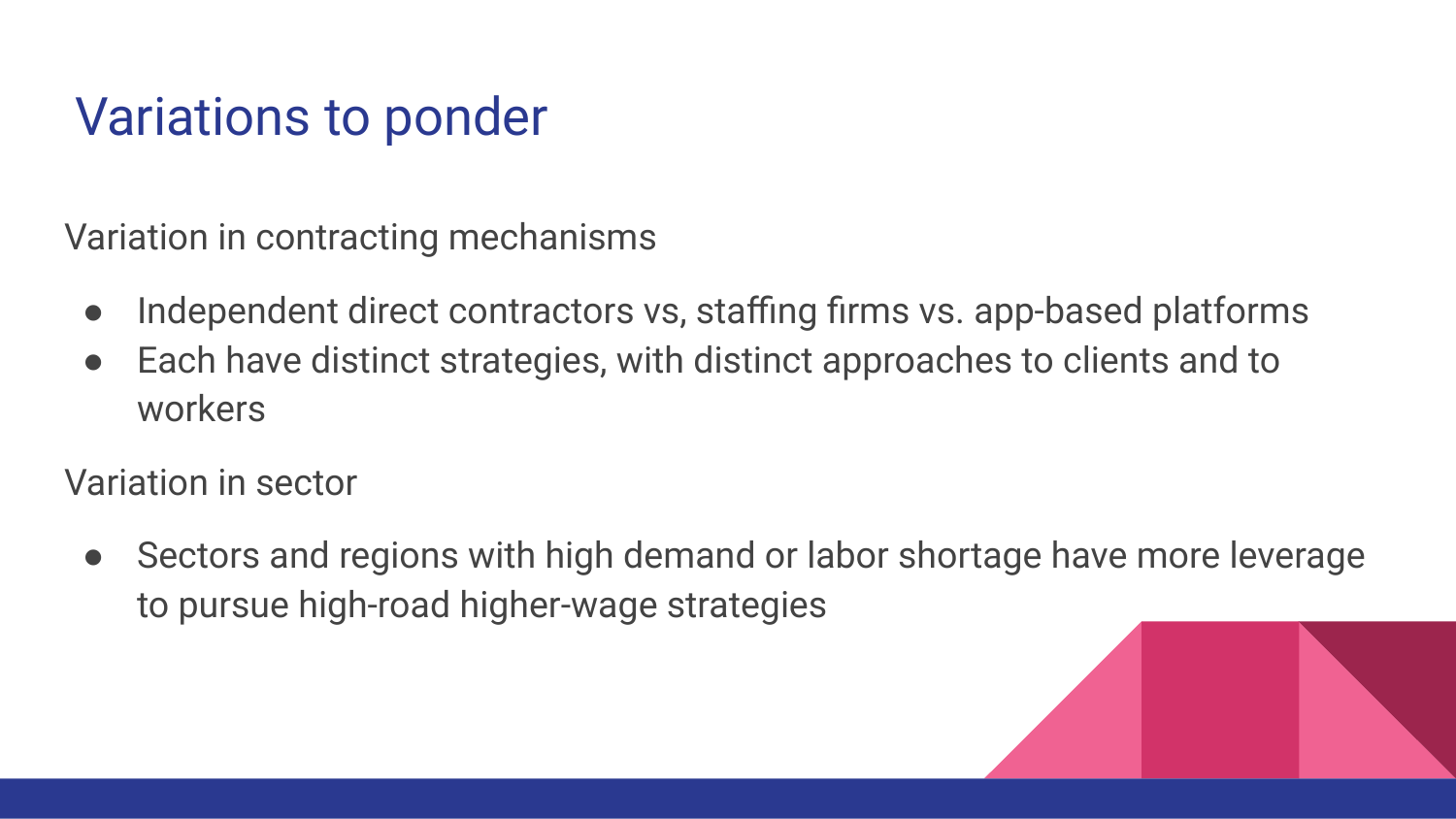

# Variations to ponder
Variation in contracting mechanisms
Independent direct contractors vs, staffing firms vs. app-based platforms
Each have distinct strategies, with distinct approaches to clients and to workers
Variation in sector
Sectors and regions with high demand or labor shortage have more leverage to pursue high-road higher-wage strategies